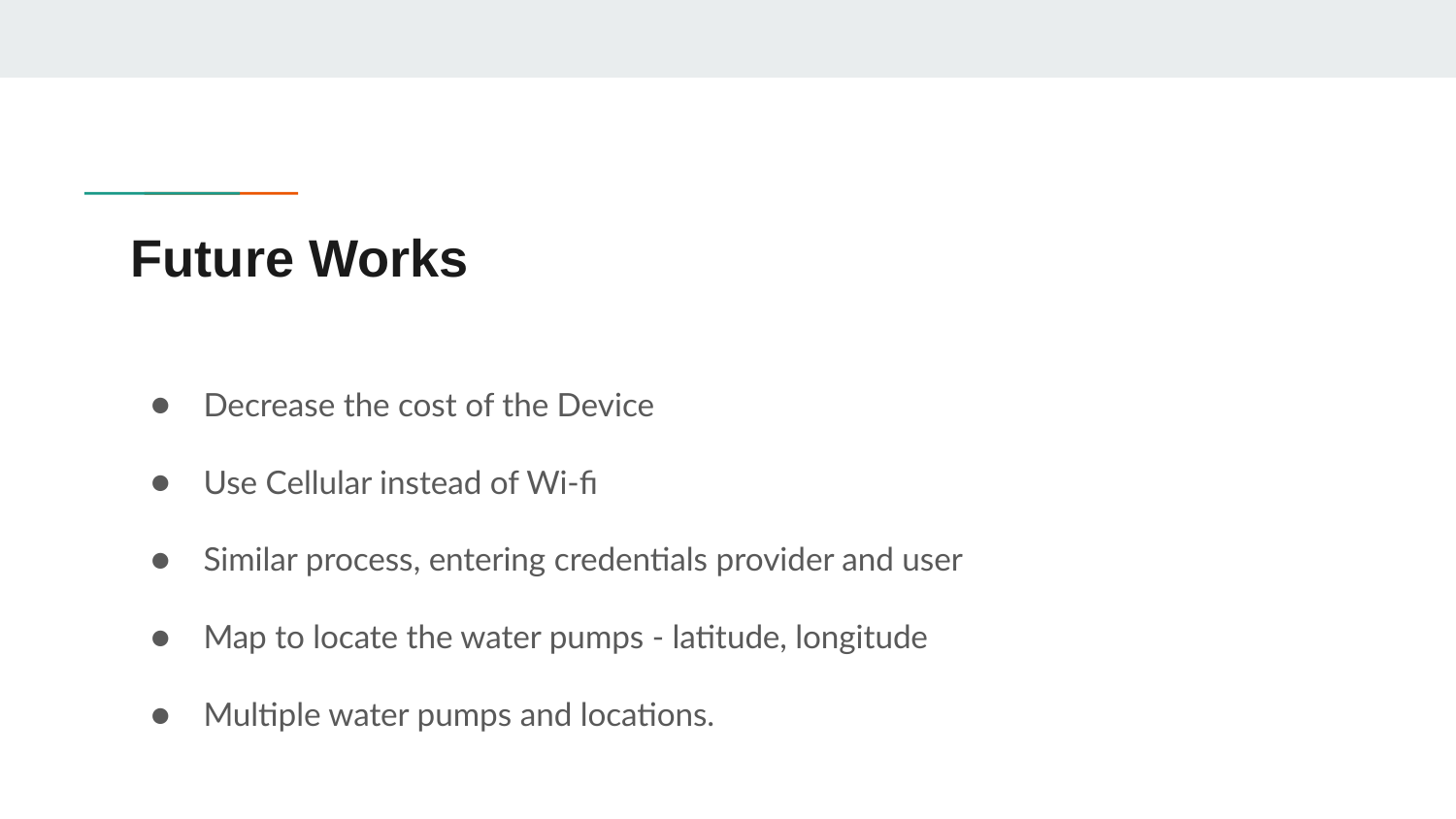

# Future Works
Decrease the cost of the Device
Use Cellular instead of Wi-fi
Similar process, entering credentials provider and user
Map to locate the water pumps - latitude, longitude
Multiple water pumps and locations.